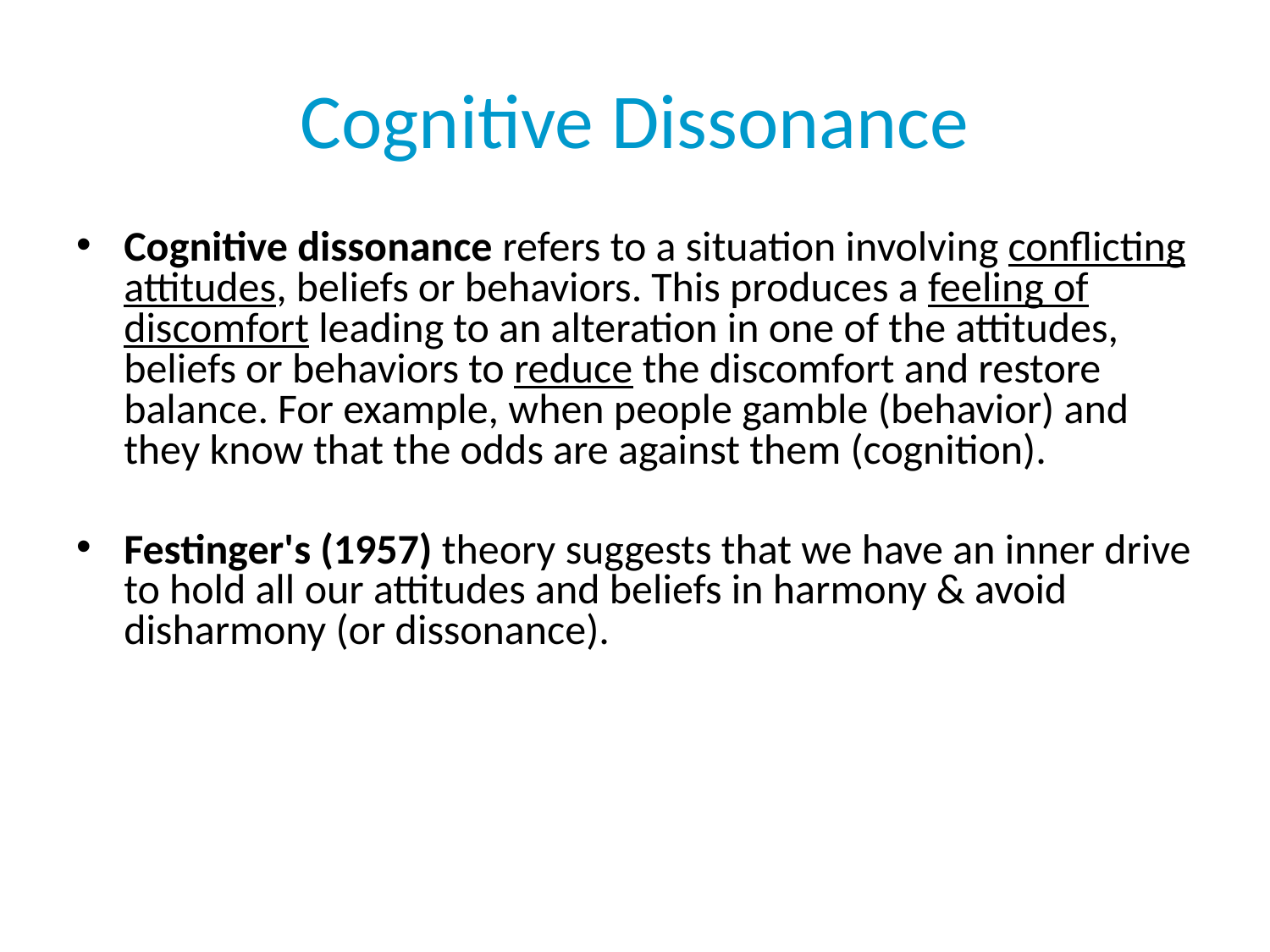

# Cognitive Dissonance
Cognitive dissonance refers to a situation involving conflicting attitudes, beliefs or behaviors. This produces a feeling of discomfort leading to an alteration in one of the attitudes, beliefs or behaviors to reduce the discomfort and restore balance. For example, when people gamble (behavior) and they know that the odds are against them (cognition).
Festinger's (1957) theory suggests that we have an inner drive to hold all our attitudes and beliefs in harmony & avoid disharmony (or dissonance).